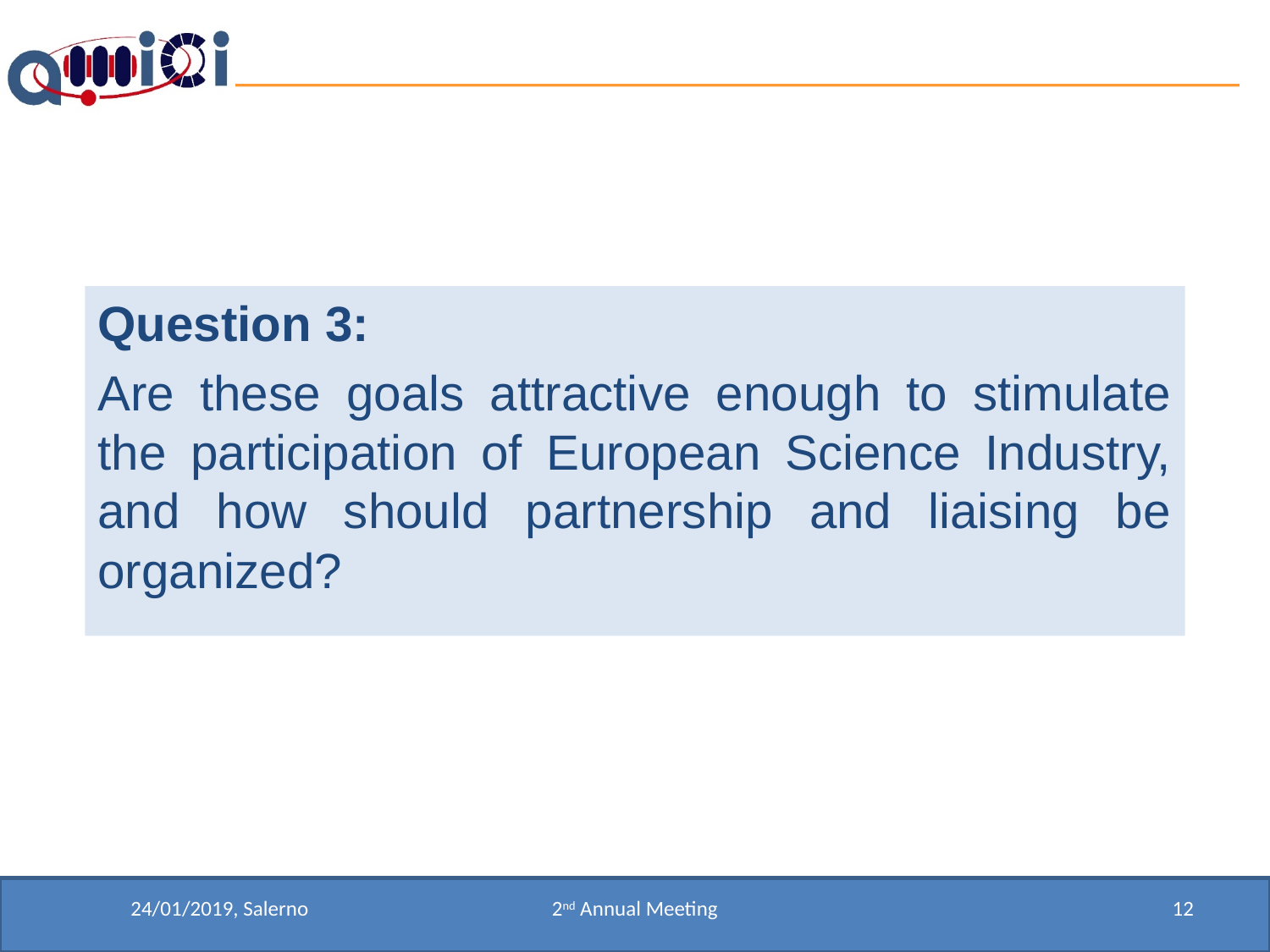

Question 3:
Are these goals attractive enough to stimulate the participation of European Science Industry, and how should partnership and liaising be organized?

24/01/2019, Salerno
2nd Annual Meeting
12